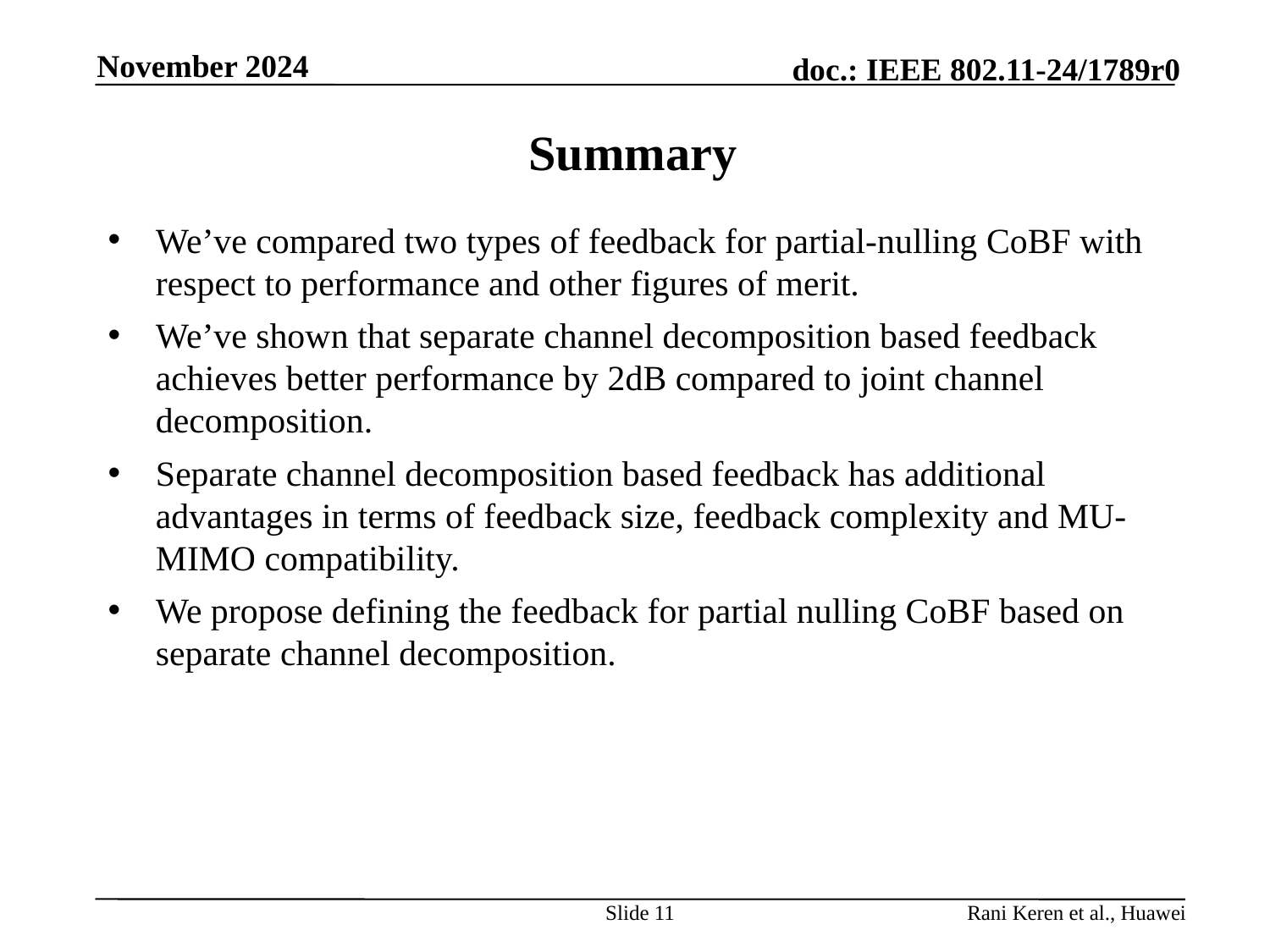

November 2024
# Summary
We’ve compared two types of feedback for partial-nulling CoBF with respect to performance and other figures of merit.
We’ve shown that separate channel decomposition based feedback achieves better performance by 2dB compared to joint channel decomposition.
Separate channel decomposition based feedback has additional advantages in terms of feedback size, feedback complexity and MU-MIMO compatibility.
We propose defining the feedback for partial nulling CoBF based on separate channel decomposition.

Slide 11
Rani Keren et al., Huawei